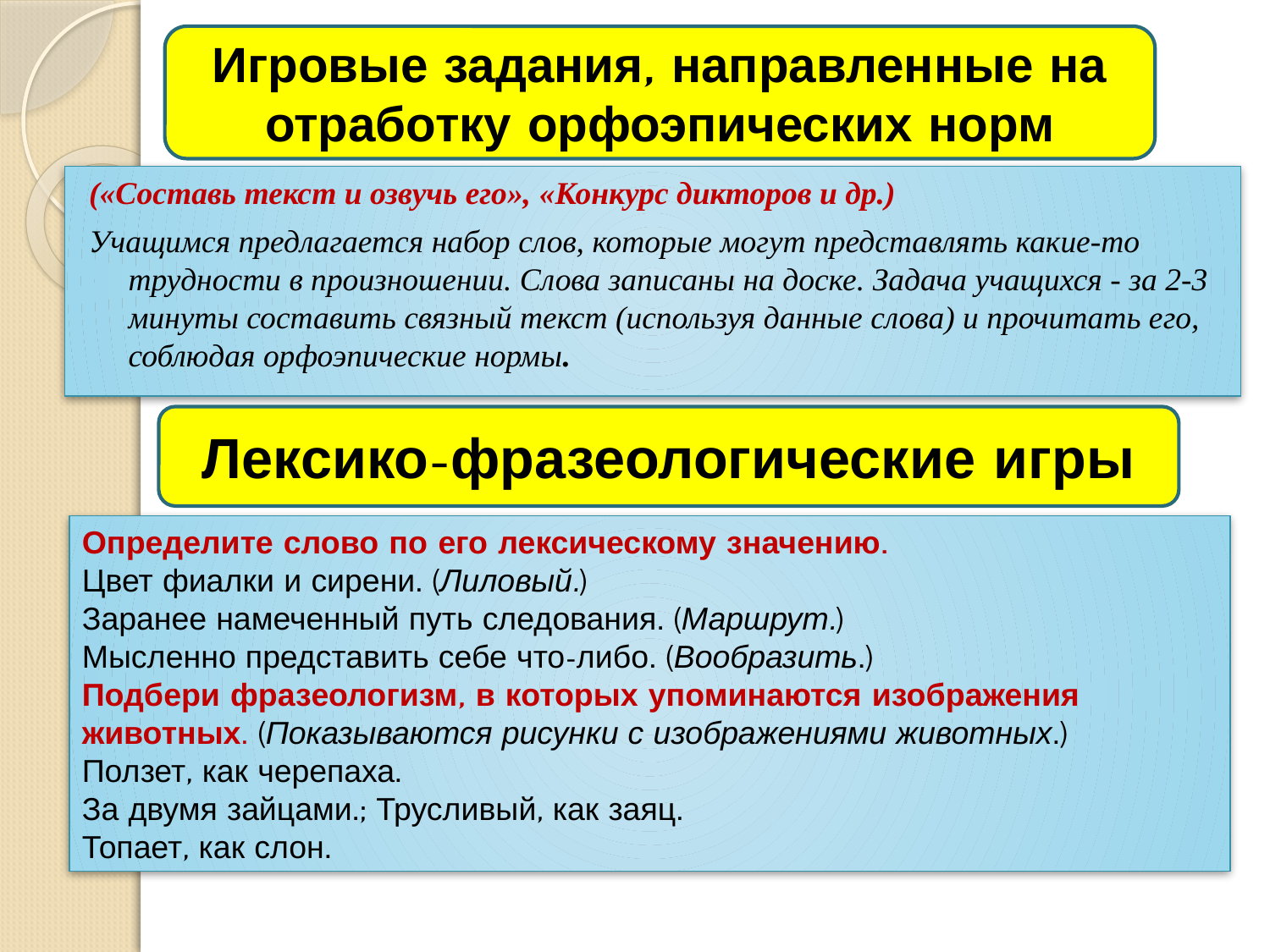

Игровые задания, направленные на отработку орфоэпических норм
#
(«Составь текст и озвучь его», «Конкурс дикторов и др.)
Учащимся предлагается набор слов, которые могут представлять какие-то трудности в произношении. Слова записаны на доске. Задача учащихся - за 2-3 минуты составить связный текст (используя данные слова) и прочитать его, соблюдая орфоэпические нормы.

Лексико-фразеологические игры
Определите слово по его лексическому значению.
Цвет фиалки и сирени. (Лиловый.)
Заранее намеченный путь следования. (Маршрут.)
Мысленно представить себе что-либо. (Вообразить.)
Подбери фразеологизм, в которых упоминаются изображения животных. (Показываются рисунки с изображениями животных.)
Ползет, как черепаха.
За двумя зайцами.; Трусливый, как заяц.
Топает, как слон.